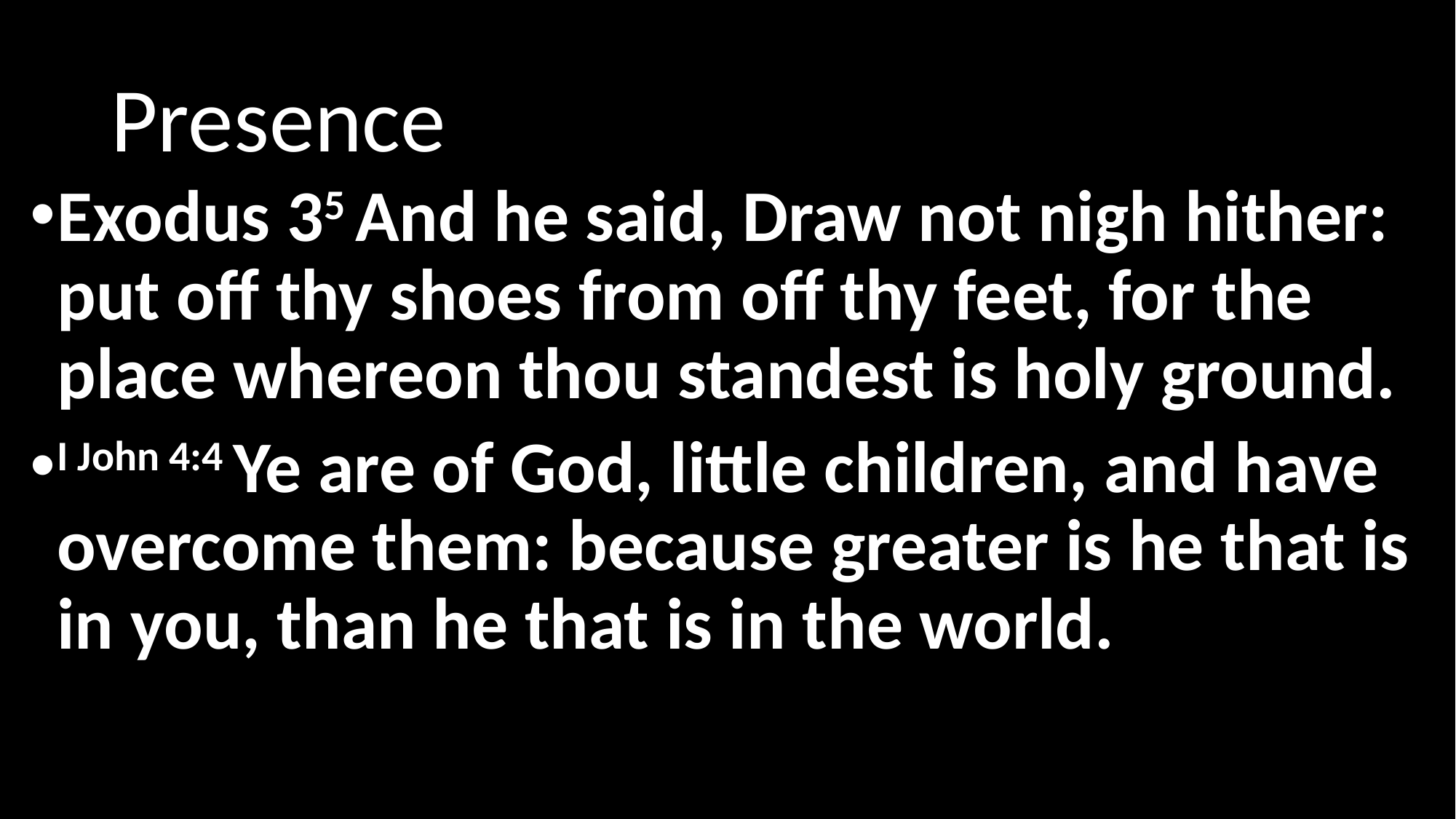

# Presence
Exodus 35 And he said, Draw not nigh hither: put off thy shoes from off thy feet, for the place whereon thou standest is holy ground.
I John 4:4 Ye are of God, little children, and have overcome them: because greater is he that is in you, than he that is in the world.